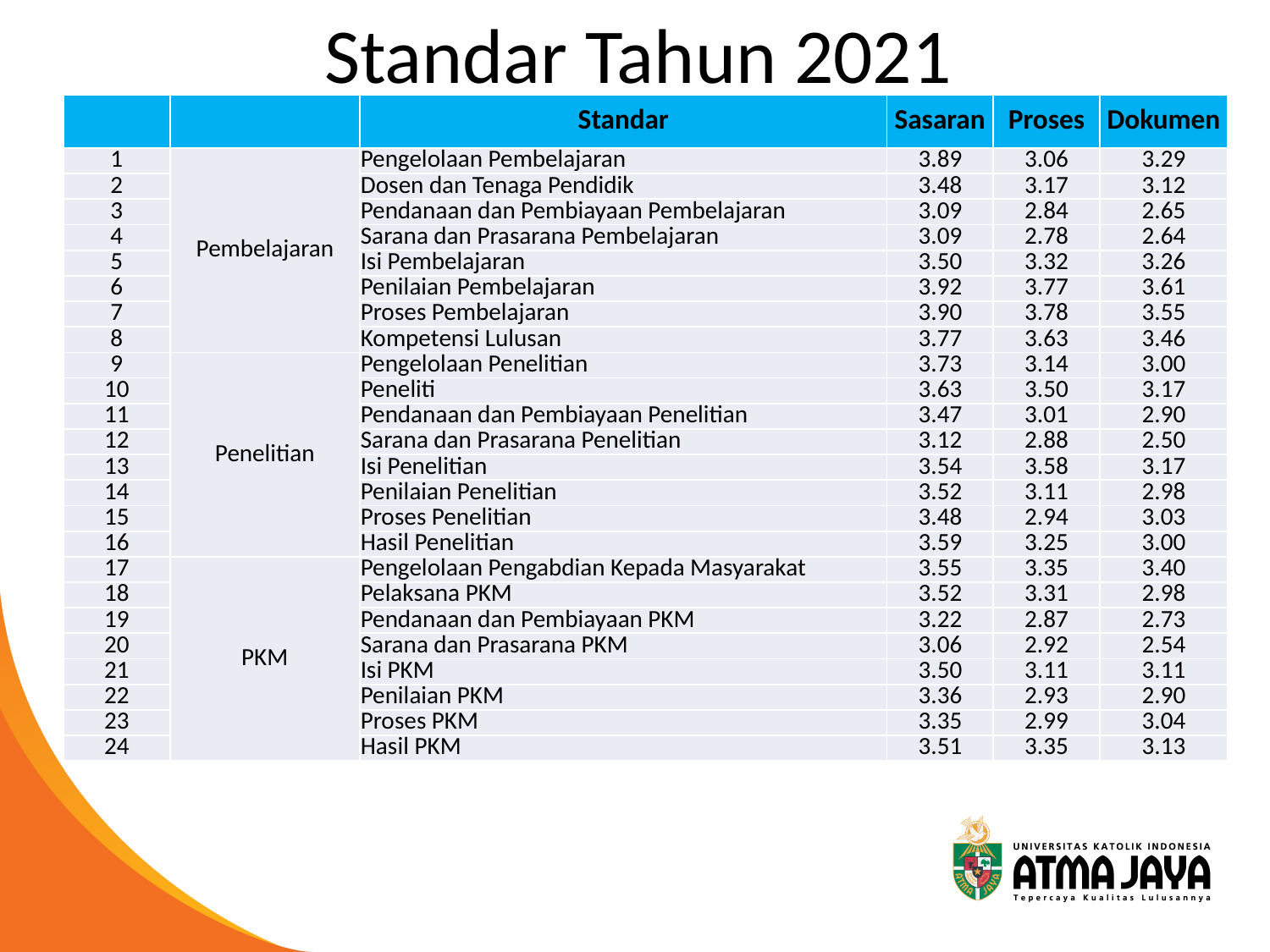

# Standar Tahun 2021
|  |  | Standar | Sasaran | Proses | Dokumen |
| --- | --- | --- | --- | --- | --- |
| 1 | Pembelajaran | Pengelolaan Pembelajaran | 3.89 | 3.06 | 3.29 |
| 2 |  | Dosen dan Tenaga Pendidik | 3.48 | 3.17 | 3.12 |
| 3 |  | Pendanaan dan Pembiayaan Pembelajaran | 3.09 | 2.84 | 2.65 |
| 4 |  | Sarana dan Prasarana Pembelajaran | 3.09 | 2.78 | 2.64 |
| 5 |  | Isi Pembelajaran | 3.50 | 3.32 | 3.26 |
| 6 |  | Penilaian Pembelajaran | 3.92 | 3.77 | 3.61 |
| 7 |  | Proses Pembelajaran | 3.90 | 3.78 | 3.55 |
| 8 |  | Kompetensi Lulusan | 3.77 | 3.63 | 3.46 |
| 9 | Penelitian | Pengelolaan Penelitian | 3.73 | 3.14 | 3.00 |
| 10 |  | Peneliti | 3.63 | 3.50 | 3.17 |
| 11 |  | Pendanaan dan Pembiayaan Penelitian | 3.47 | 3.01 | 2.90 |
| 12 |  | Sarana dan Prasarana Penelitian | 3.12 | 2.88 | 2.50 |
| 13 |  | Isi Penelitian | 3.54 | 3.58 | 3.17 |
| 14 |  | Penilaian Penelitian | 3.52 | 3.11 | 2.98 |
| 15 |  | Proses Penelitian | 3.48 | 2.94 | 3.03 |
| 16 |  | Hasil Penelitian | 3.59 | 3.25 | 3.00 |
| 17 | PKM | Pengelolaan Pengabdian Kepada Masyarakat | 3.55 | 3.35 | 3.40 |
| 18 |  | Pelaksana PKM | 3.52 | 3.31 | 2.98 |
| 19 |  | Pendanaan dan Pembiayaan PKM | 3.22 | 2.87 | 2.73 |
| 20 |  | Sarana dan Prasarana PKM | 3.06 | 2.92 | 2.54 |
| 21 |  | Isi PKM | 3.50 | 3.11 | 3.11 |
| 22 |  | Penilaian PKM | 3.36 | 2.93 | 2.90 |
| 23 |  | Proses PKM | 3.35 | 2.99 | 3.04 |
| 24 |  | Hasil PKM | 3.51 | 3.35 | 3.13 |